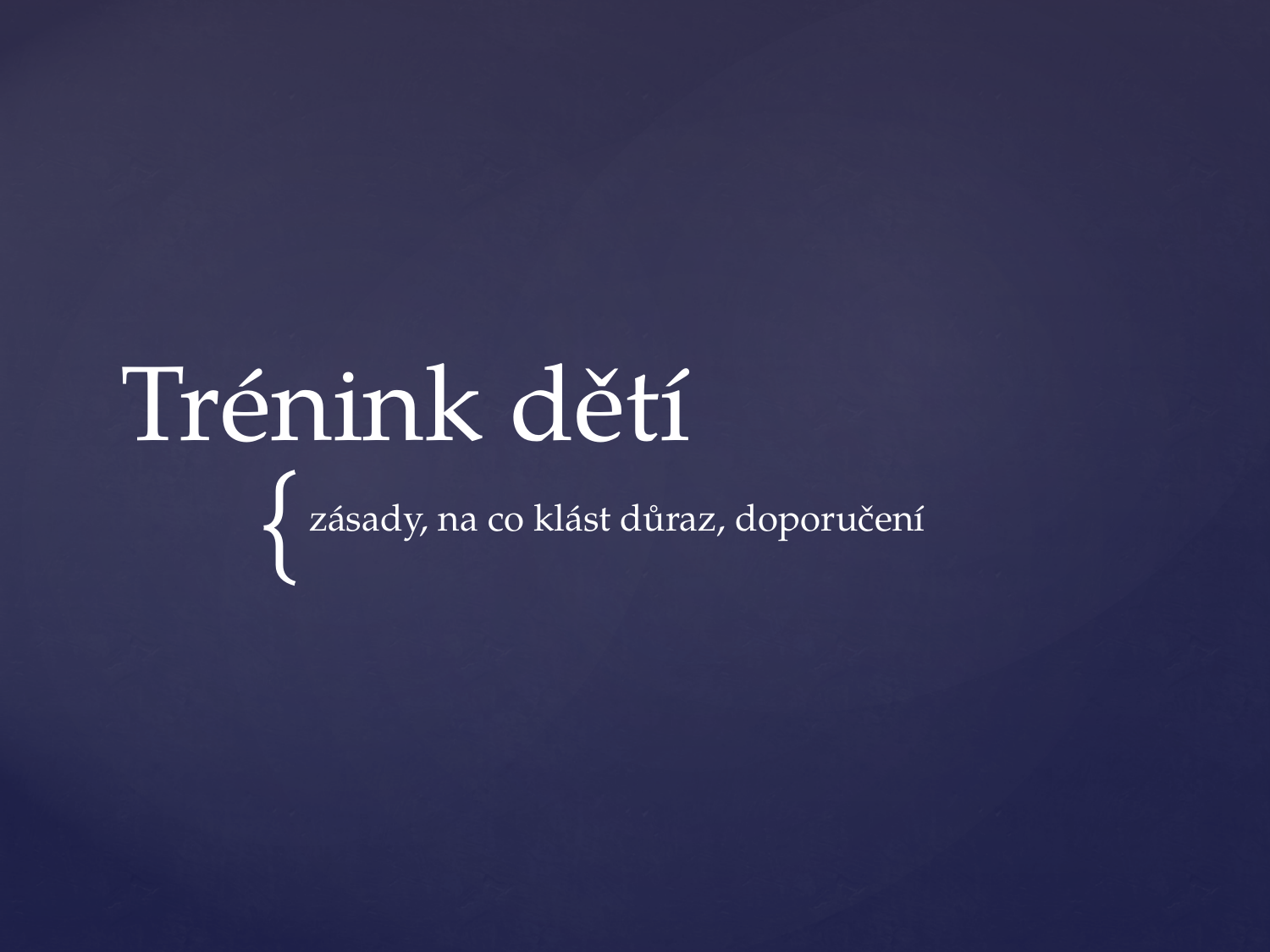

# Trénink dětí
zásady, na co klást důraz, doporučení